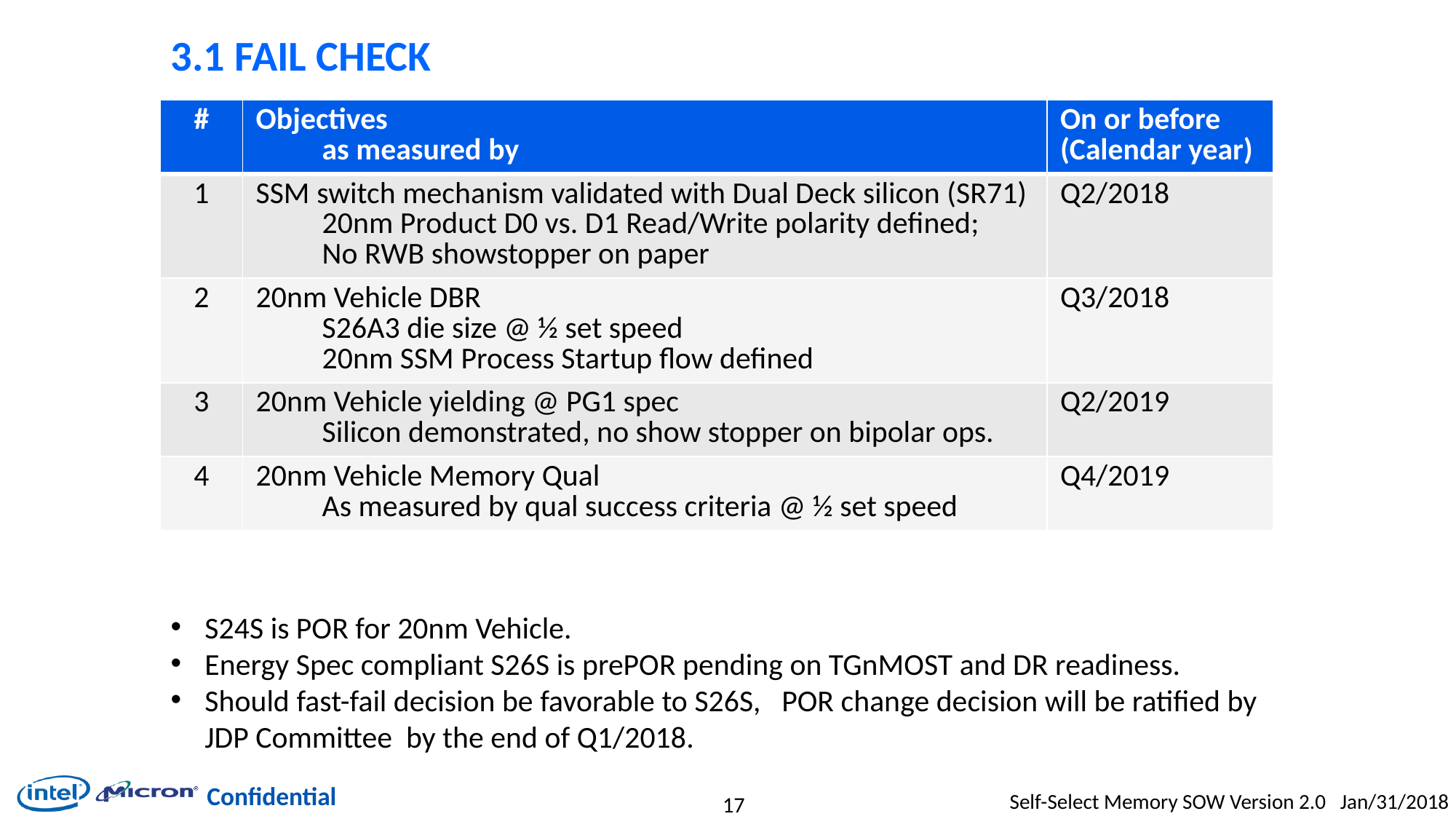

# 3.1 Fail Check
| # | Objectives as measured by | On or before (Calendar year) |
| --- | --- | --- |
| 1 | SSM switch mechanism validated with Dual Deck silicon (SR71) 20nm Product D0 vs. D1 Read/Write polarity defined; No RWB showstopper on paper | Q2/2018 |
| 2 | 20nm Vehicle DBR S26A3 die size @ ½ set speed 20nm SSM Process Startup flow defined | Q3/2018 |
| 3 | 20nm Vehicle yielding @ PG1 spec Silicon demonstrated, no show stopper on bipolar ops. | Q2/2019 |
| 4 | 20nm Vehicle Memory Qual As measured by qual success criteria @ ½ set speed | Q4/2019 |
S24S is POR for 20nm Vehicle.
Energy Spec compliant S26S is prePOR pending on TGnMOST and DR readiness.
Should fast-fail decision be favorable to S26S,   POR change decision will be ratified by JDP Committee  by the end of Q1/2018.